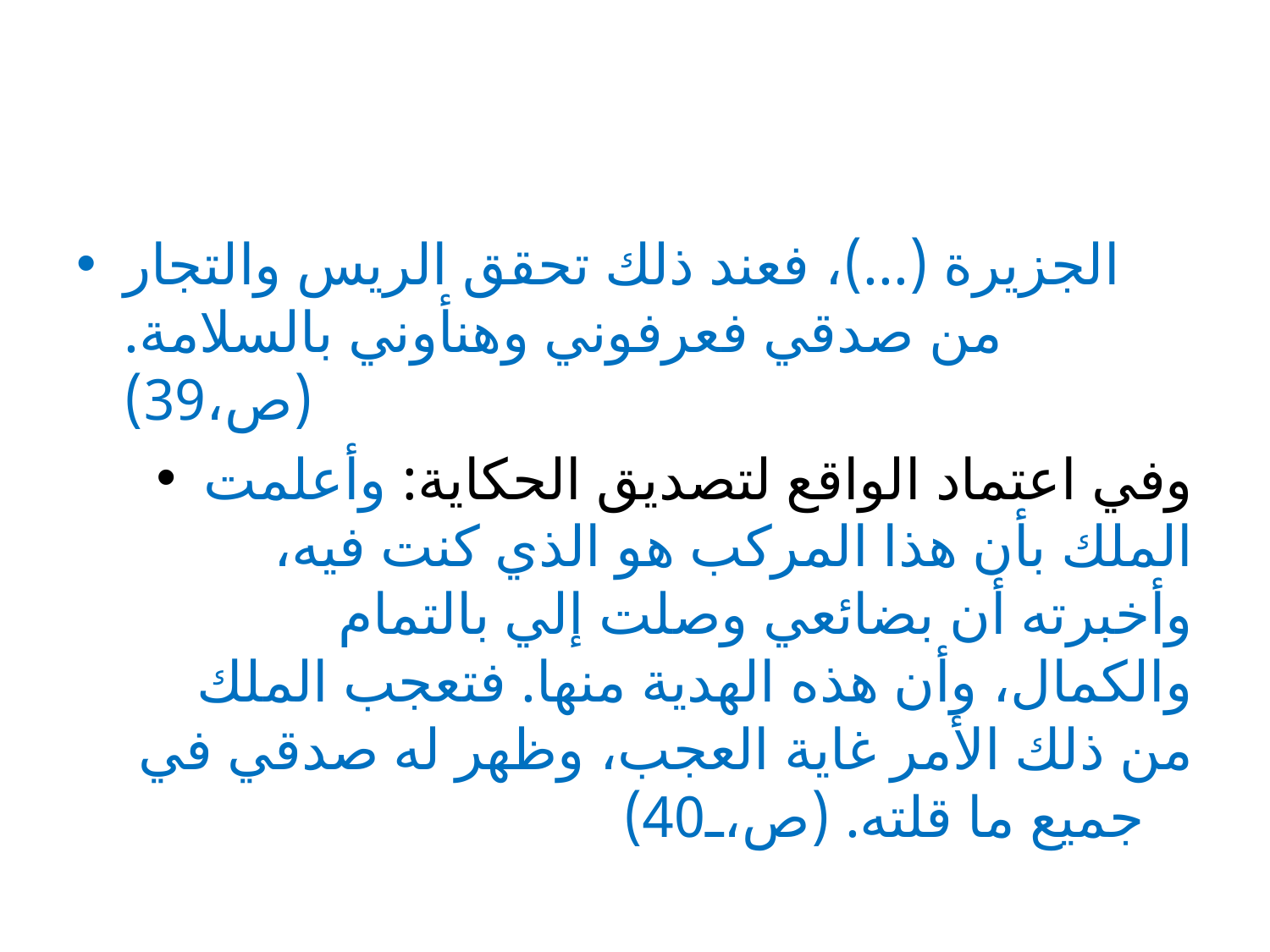

#
الجزيرة (...)، فعند ذلك تحقق الريس والتجار من صدقي فعرفوني وهنأوني بالسلامة. (ص،39)
وفي اعتماد الواقع لتصديق الحكاية: وأعلمت الملك بأن هذا المركب هو الذي كنت فيه، وأخبرته أن بضائعي وصلت إلي بالتمام والكمال، وأن هذه الهدية منها. فتعجب الملك من ذلك الأمر غاية العجب، وظهر له صدقي في جميع ما قلته. (ص،40)